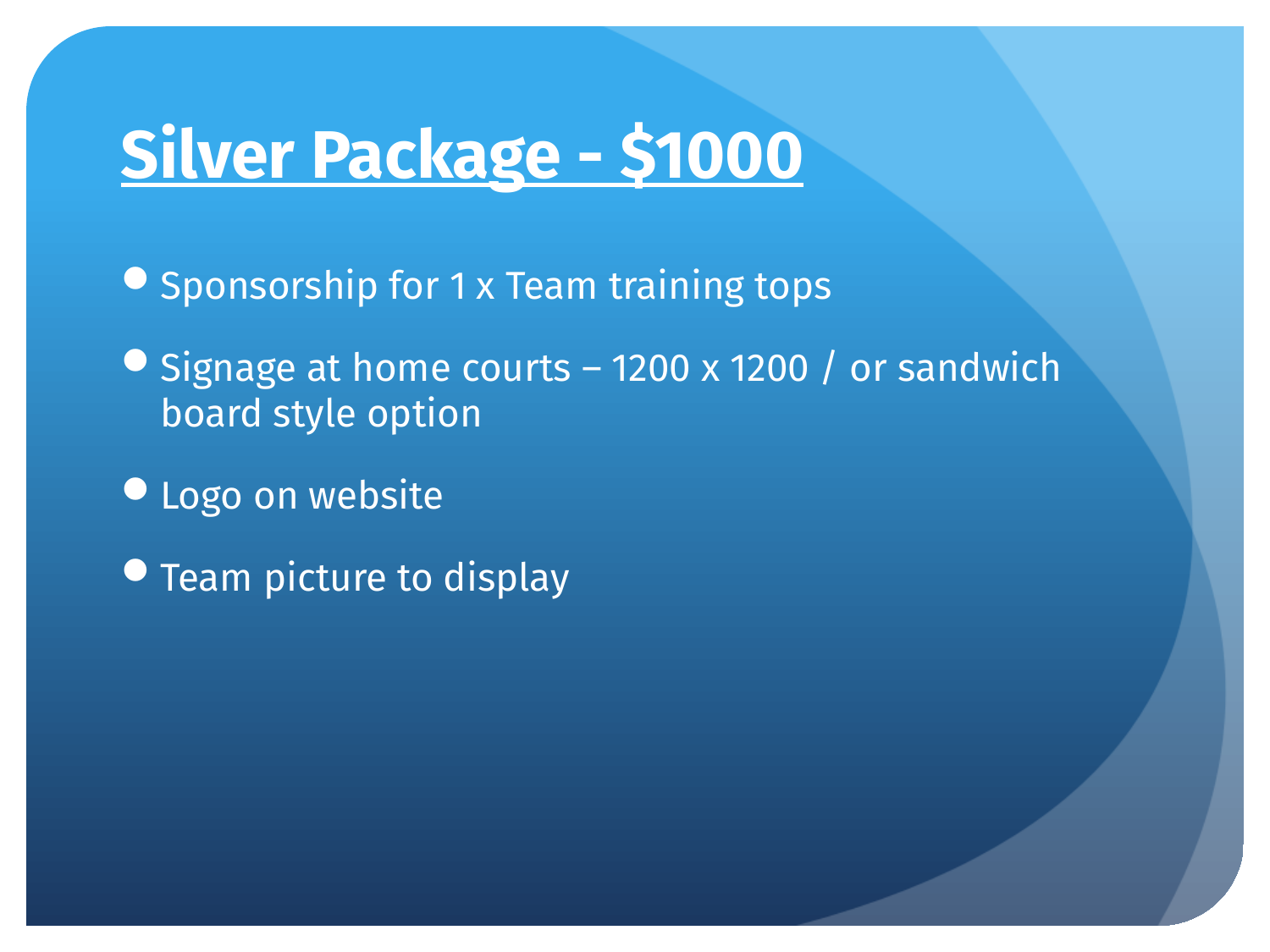

# Silver Package - $1000
Sponsorship for 1 x Team training tops
Signage at home courts – 1200 x 1200 / or sandwich board style option
Logo on website
Team picture to display